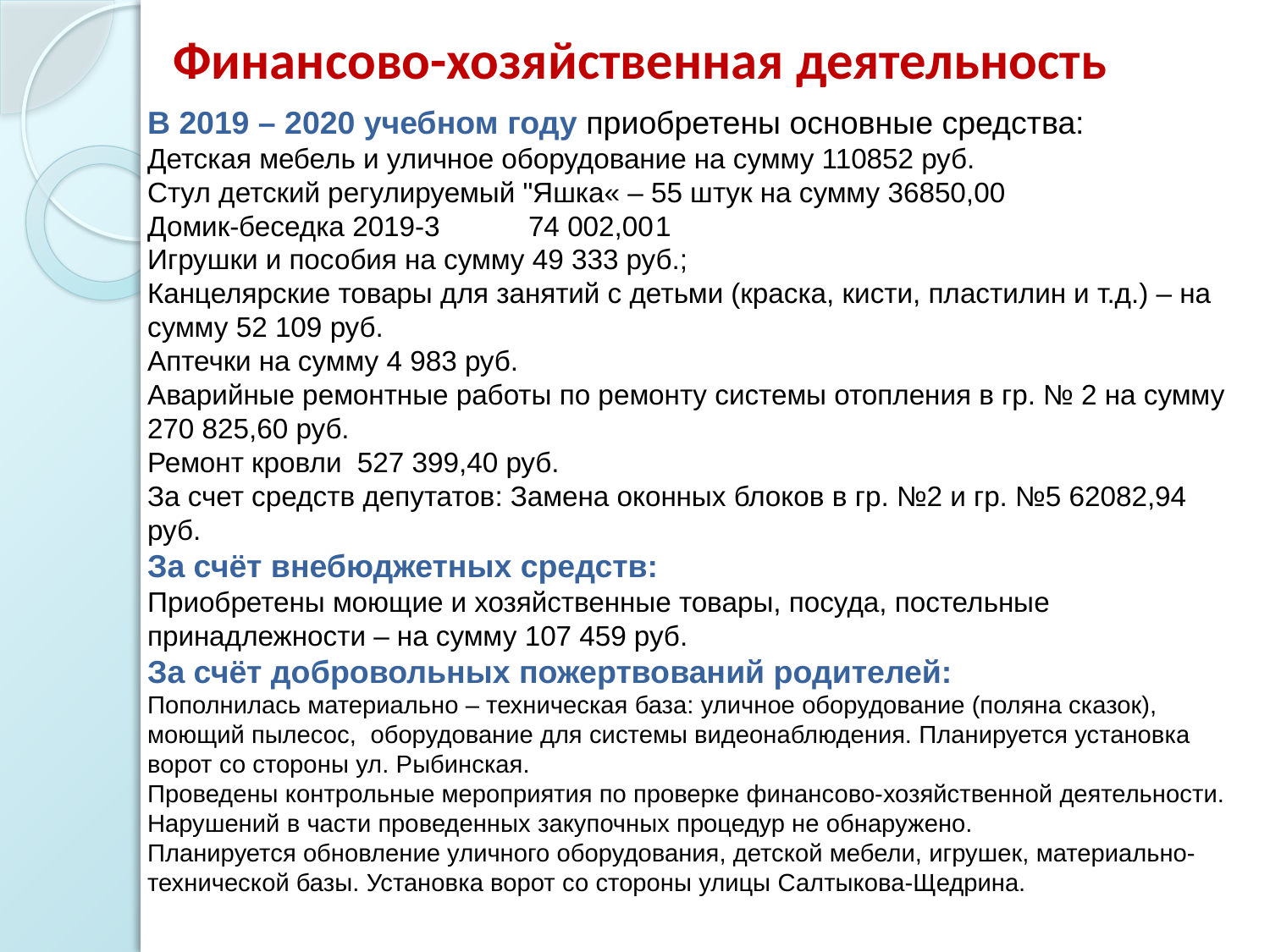

# Финансово-хозяйственная деятельность
В 2019 – 2020 учебном году приобретены основные средства:
Детская мебель и уличное оборудование на сумму 110852 руб.
Стул детский регулируемый "Яшка« – 55 штук на сумму 36850,00
Домик-беседка 2019-3	74 002,00	1
Игрушки и пособия на сумму 49 333 руб.;
Канцелярские товары для занятий с детьми (краска, кисти, пластилин и т.д.) – на сумму 52 109 руб.
Аптечки на сумму 4 983 руб.
Аварийные ремонтные работы по ремонту системы отопления в гр. № 2 на сумму 270 825,60 руб.
Ремонт кровли  527 399,40 руб.
За счет средств депутатов: Замена оконных блоков в гр. №2 и гр. №5 62082,94 руб.
За счёт внебюджетных средств:
Приобретены моющие и хозяйственные товары, посуда, постельные принадлежности – на сумму 107 459 руб.
За счёт добровольных пожертвований родителей:
Пополнилась материально – техническая база: уличное оборудование (поляна сказок), моющий пылесос,  оборудование для системы видеонаблюдения. Планируется установка ворот со стороны ул. Рыбинская.
Проведены контрольные мероприятия по проверке финансово-хозяйственной деятельности. Нарушений в части проведенных закупочных процедур не обнаружено.
Планируется обновление уличного оборудования, детской мебели, игрушек, материально-технической базы. Установка ворот со стороны улицы Салтыкова-Щедрина.